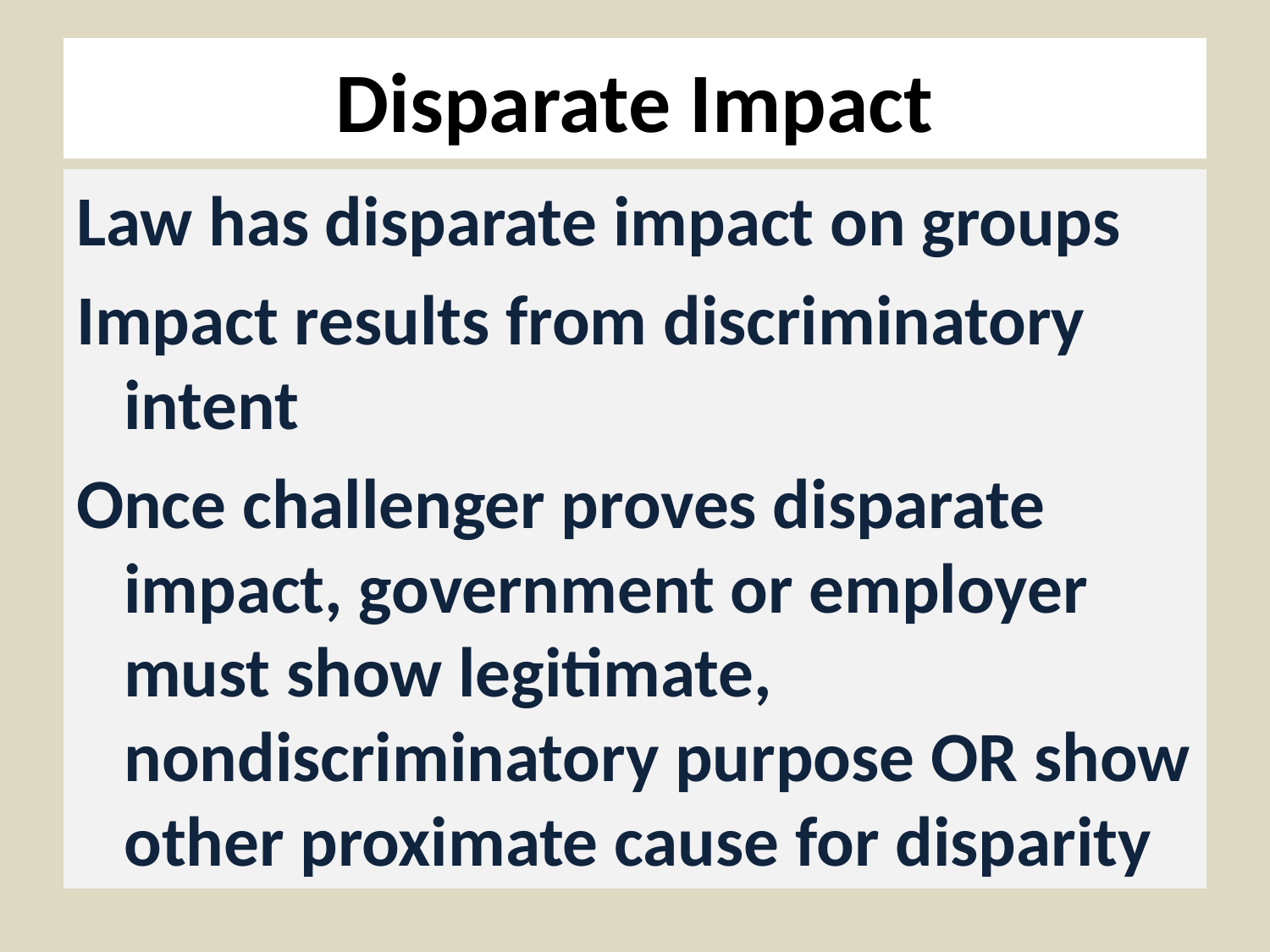

# Disparate Impact
Law has disparate impact on groups
Impact results from discriminatory intent
Once challenger proves disparate impact, government or employer must show legitimate, nondiscriminatory purpose OR show other proximate cause for disparity